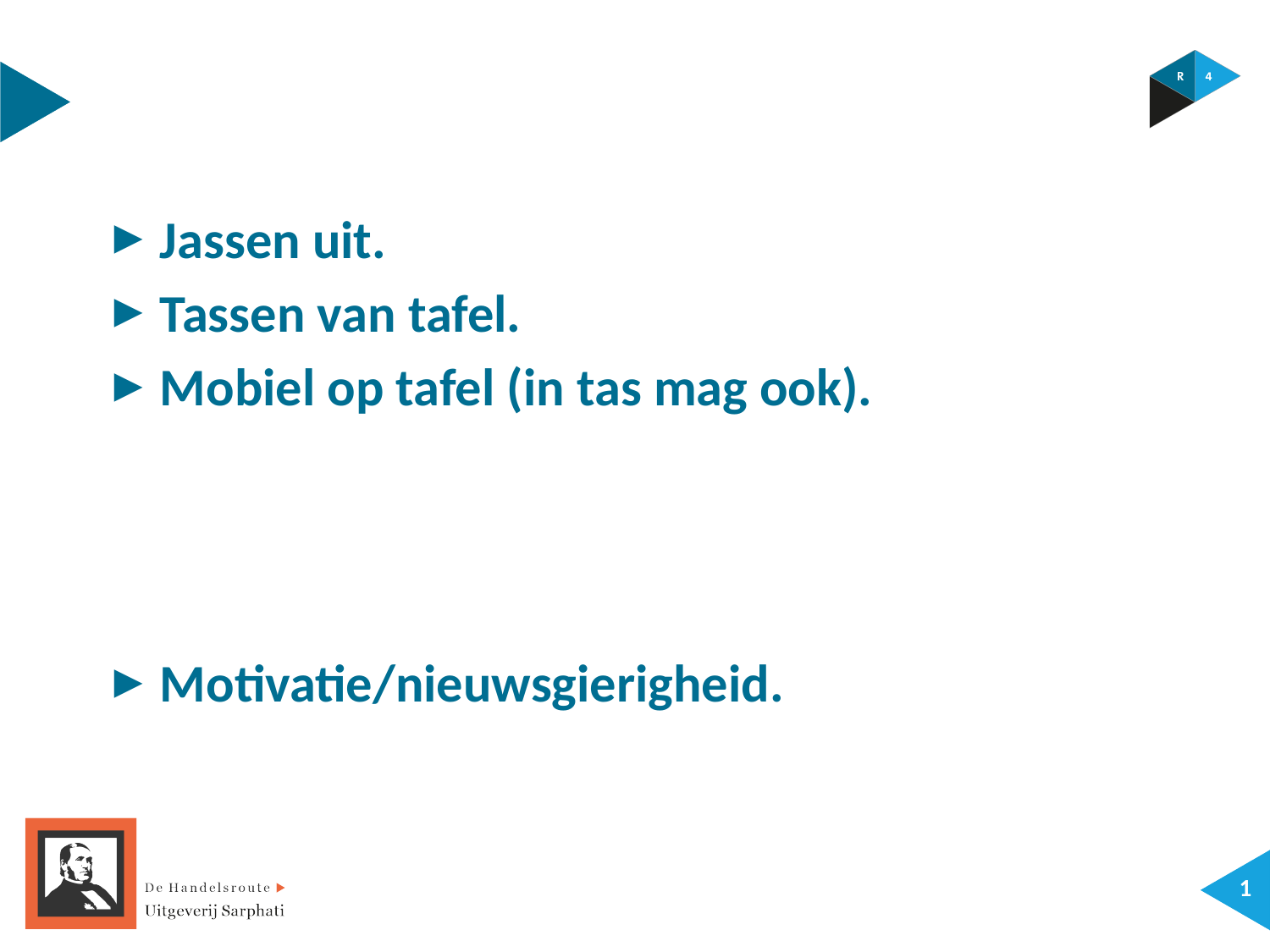

Jassen uit.
Tassen van tafel.
Mobiel op tafel (in tas mag ook).

Motivatie/nieuwsgierigheid.
1